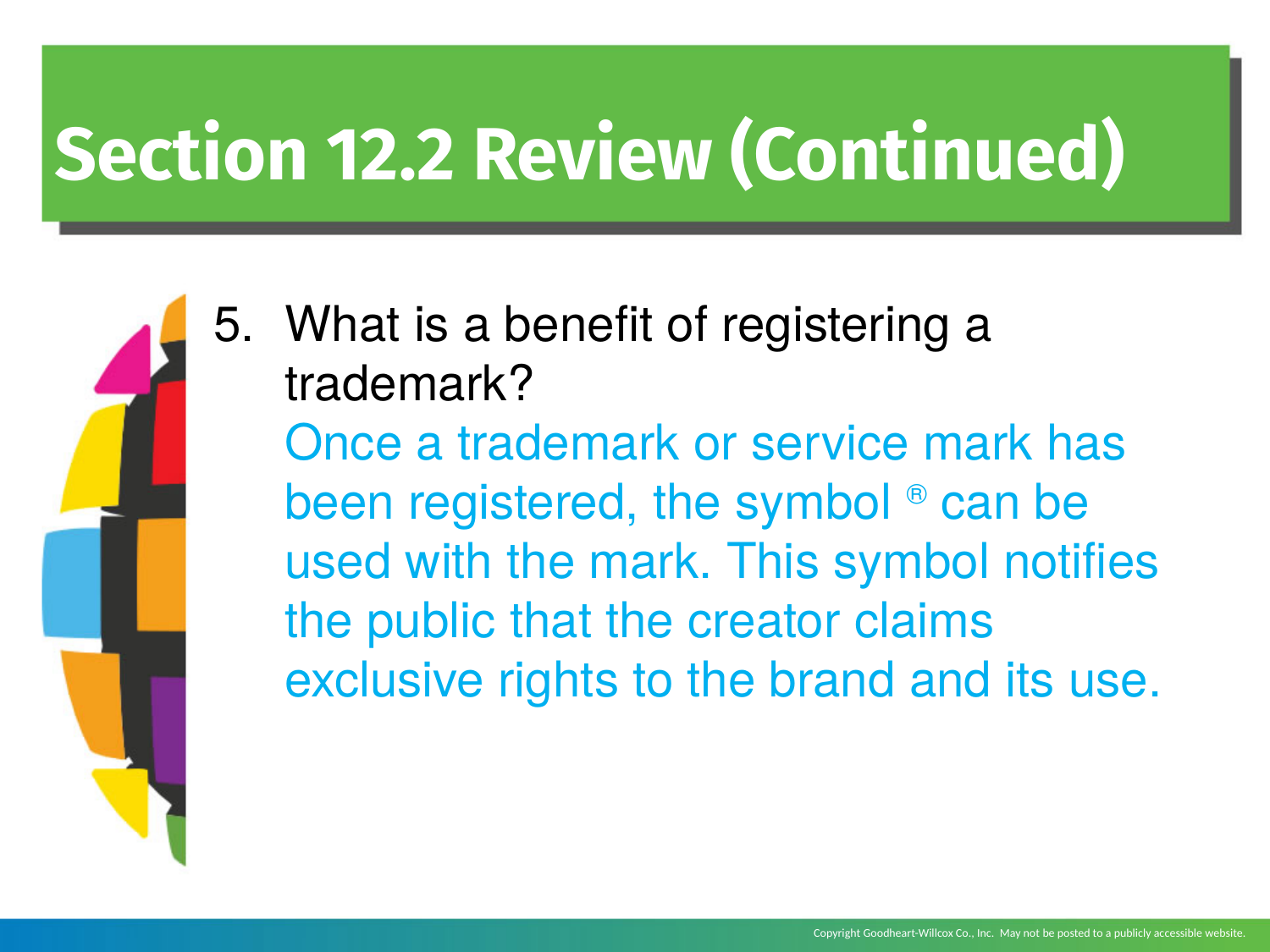

# Section 12.2 Review (Continued)
What is a benefit of registering a trademark?
	Once a trademark or service mark has been registered, the symbol ® can be used with the mark. This symbol notifies the public that the creator claims exclusive rights to the brand and its use.